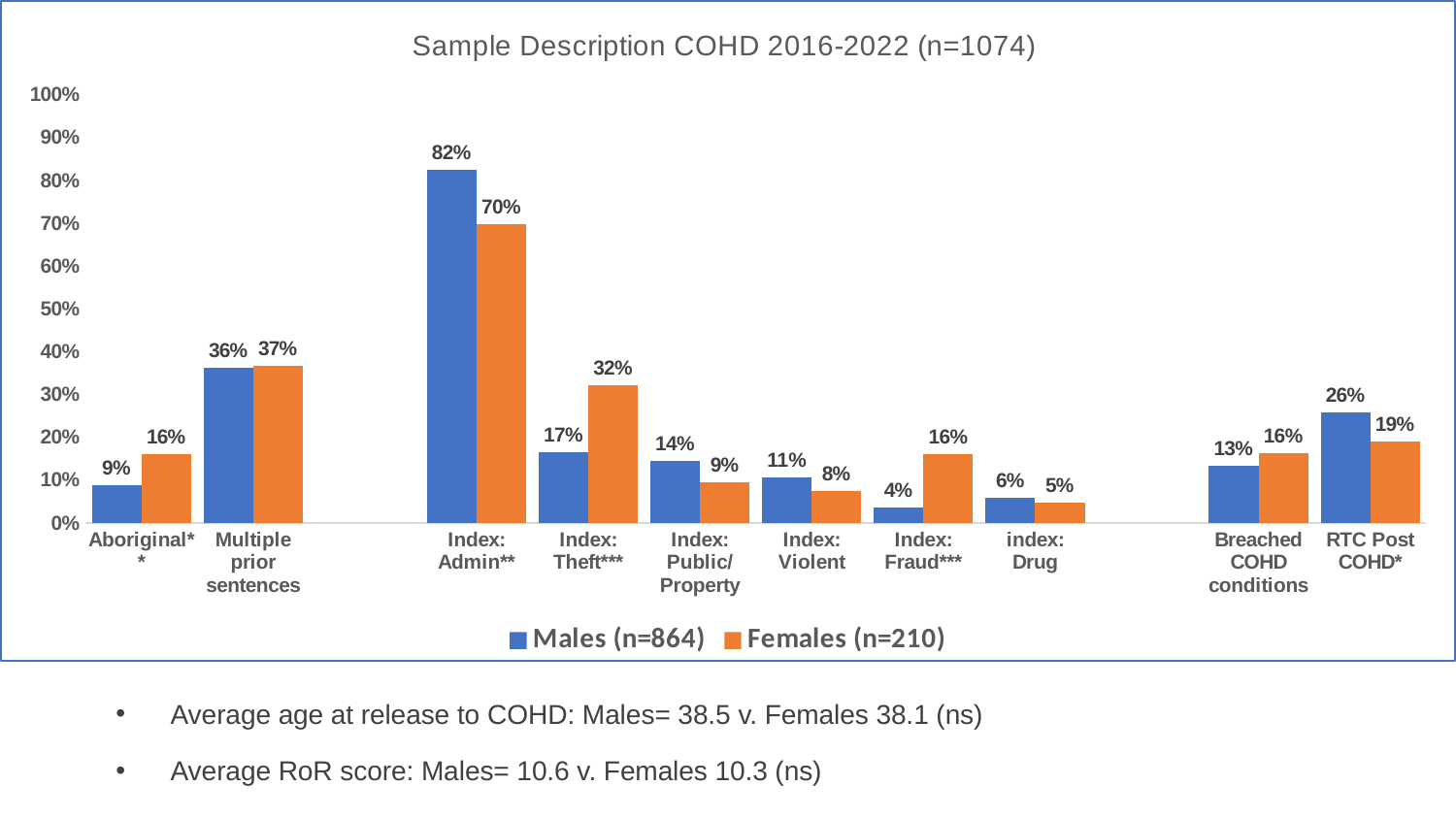

### Chart: Sample Description COHD 2016-2022 (n=1074)

| Category | Males (n=864) | Females (n=210) |
|---|---|---|
| Aboriginal** | 0.088 | 0.16 |
| Multiple prior sentences | 0.362 | 0.367 |
|  | None | None |
| Index: Admin** | 0.824 | 0.698 |
| Index: Theft*** | 0.165 | 0.321 |
| Index: Public/Property | 0.145 | 0.094 |
| Index: Violent | 0.106 | 0.075 |
| Index: Fraud*** | 0.036 | 0.16 |
| index: Drug | 0.059 | 0.047 |
|  | None | None |
| Breached COHD conditions | 0.134 | 0.162 |
| RTC Post COHD* | 0.257 | 0.19 |
Average age at release to COHD: Males= 38.5 v. Females 38.1 (ns)
Average RoR score: Males= 10.6 v. Females 10.3 (ns)